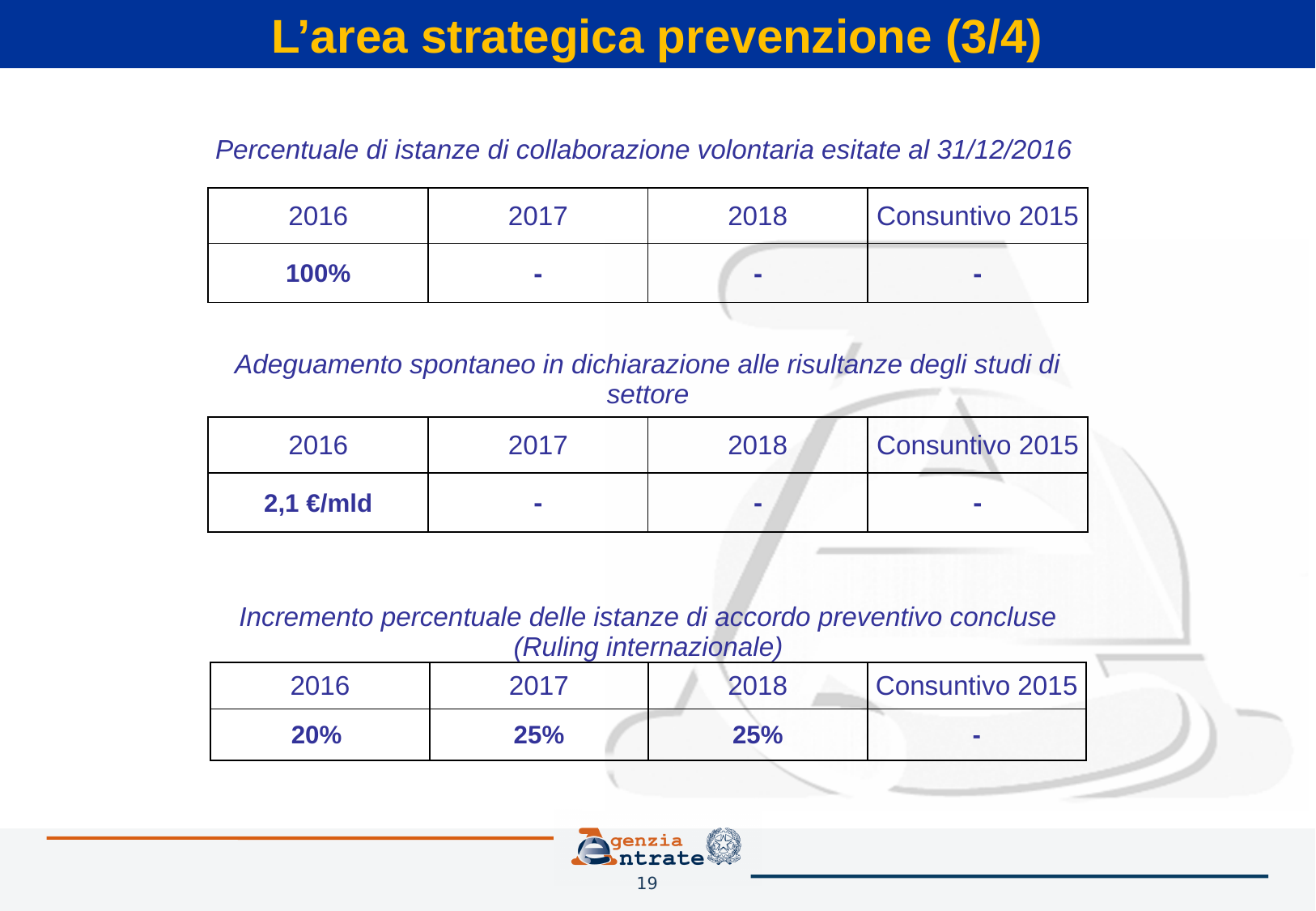

L’area strategica prevenzione (3/4)

| Percentuale di istanze di collaborazione volontaria esitate al 31/12/2016 |  |  |  |
| --- | --- | --- | --- |
| 2016 | 2017 | 2018 | Consuntivo 2015 |
| 100% | - | - | - |
| Adeguamento spontaneo in dichiarazione alle risultanze degli studi di settore |  |  |  |
| --- | --- | --- | --- |
| 2016 | 2017 | 2018 | Consuntivo 2015 |
| 2,1 €/mld | - | - | - |
| Incremento percentuale delle istanze di accordo preventivo concluse (Ruling internazionale) |  |  |  |
| --- | --- | --- | --- |
| 2016 | 2017 | 2018 | Consuntivo 2015 |
| 20% | 25% | 25% | - |
|  |  |  |  |